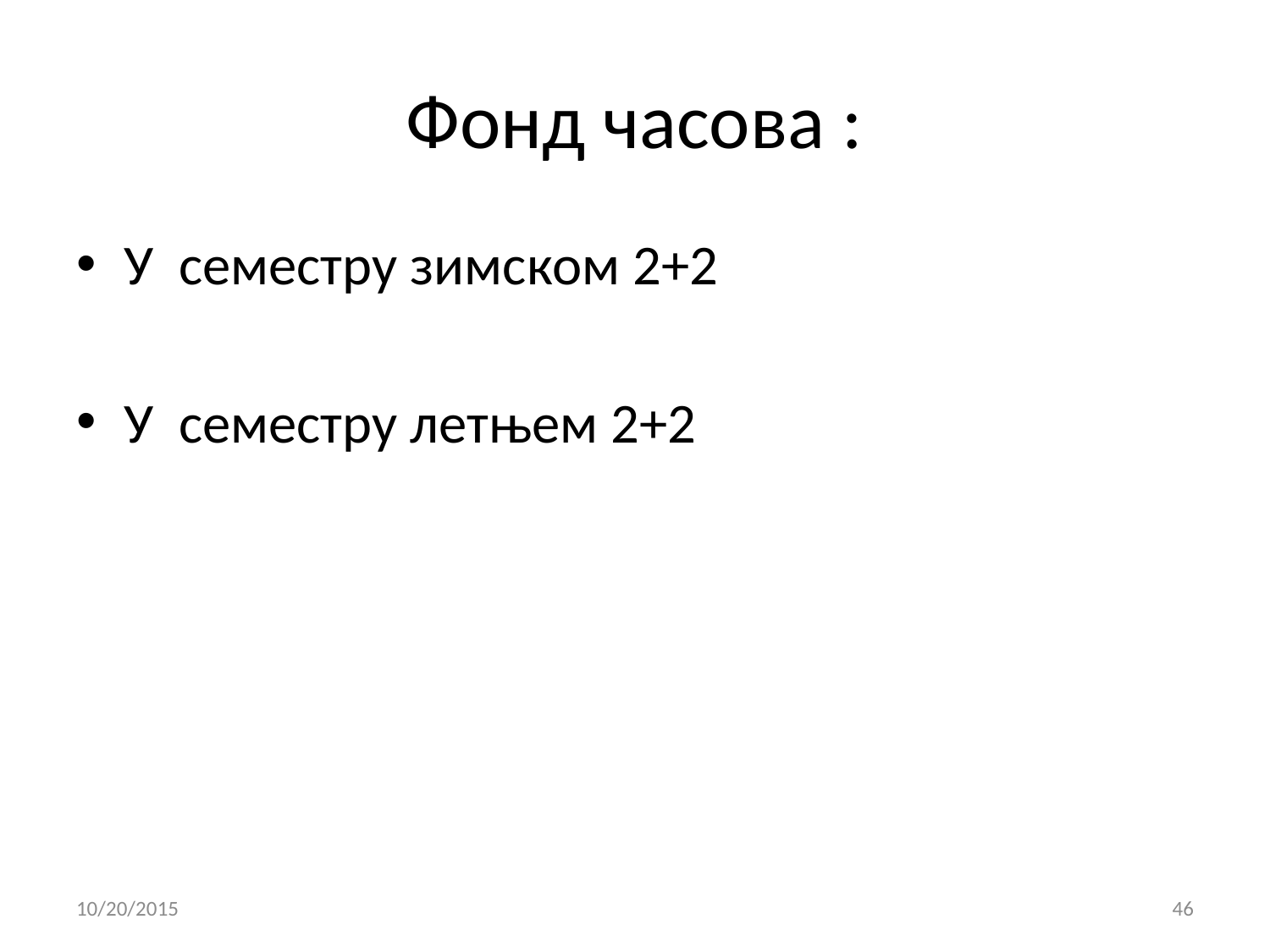

# Фонд часова :
У  семестру зимском 2+2

У  семестру летњем 2+2

10/20/2015
46